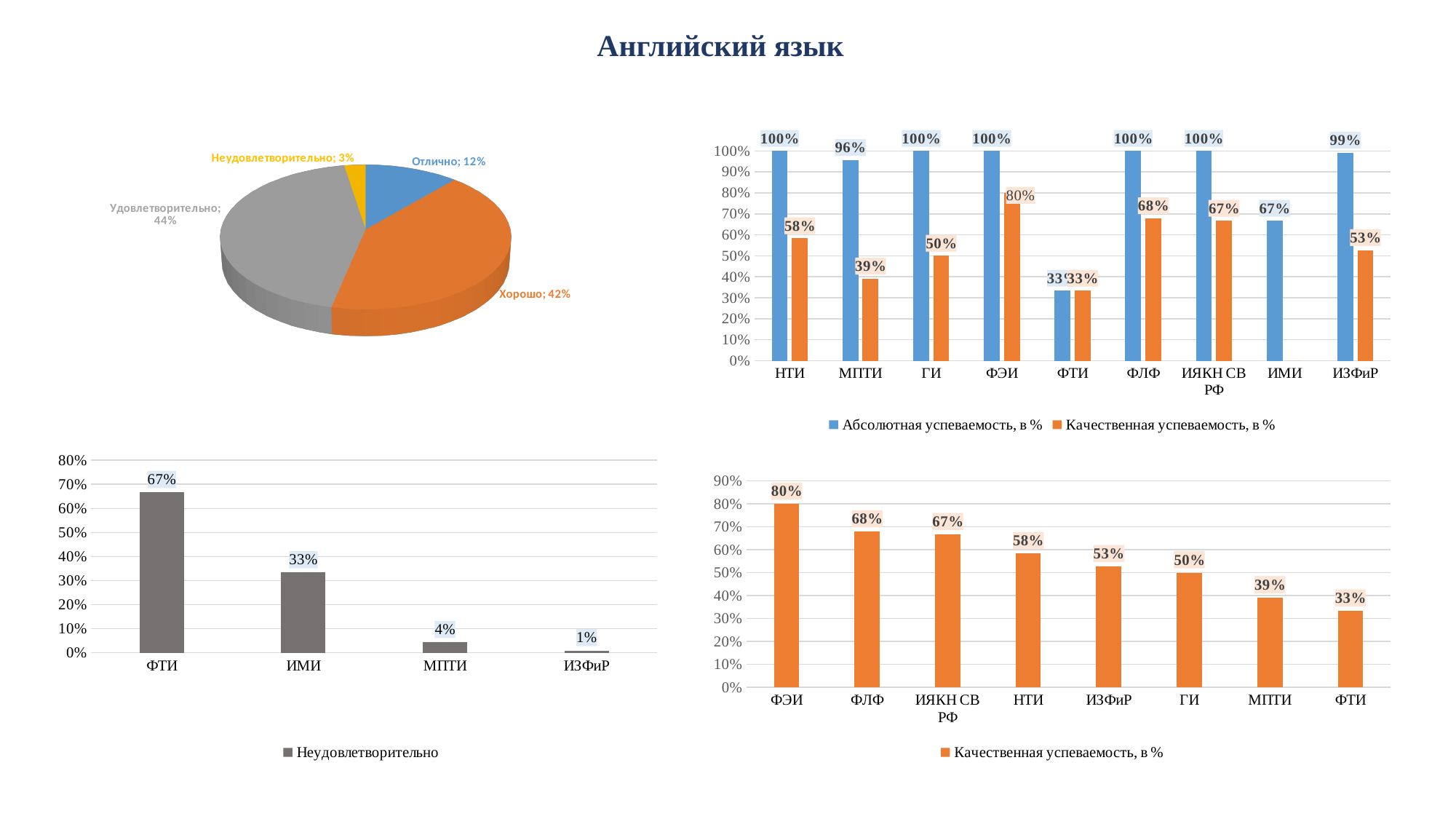

# Английский язык

[unsupported chart]

### Chart

| Category | Абсолютная успеваемость, в % | Качественная успеваемость, в % |
|---|---|---|
| НТИ | 1.0 | 0.5833333333333334 |
| МПТИ | 0.9565217391304348 | 0.391304347826087 |
| ГИ | 1.0 | 0.5 |
| ФЭИ | 1.0 | 0.8 |
| ФТИ | 0.3333333333333333 | 0.3333333333333333 |
| ФЛФ | 1.0 | 0.6785714285714286 |
| ИЯКН СВ РФ | 1.0 | 0.6666666666666666 |
| ИМИ | 0.6666666666666666 | 0.0 |
| ИЗФиР | 0.990909090909091 | 0.5272727272727272 |

### Chart

| Category | Неудовлетворительно |
|---|---|
| ФТИ | 0.6666666666666666 |
| ИМИ | 0.3333333333333333 |
| МПТИ | 0.043478260869565216 |
| ИЗФиР | 0.00909090909090909 |

### Chart

| Category | Качественная успеваемость, в % |
|---|---|
| ФЭИ | 0.8 |
| ФЛФ | 0.6785714285714286 |
| ИЯКН СВ РФ | 0.6666666666666666 |
| НТИ | 0.5833333333333334 |
| ИЗФиР | 0.5272727272727272 |
| ГИ | 0.5 |
| МПТИ | 0.391304347826087 |
| ФТИ | 0.3333333333333333 |